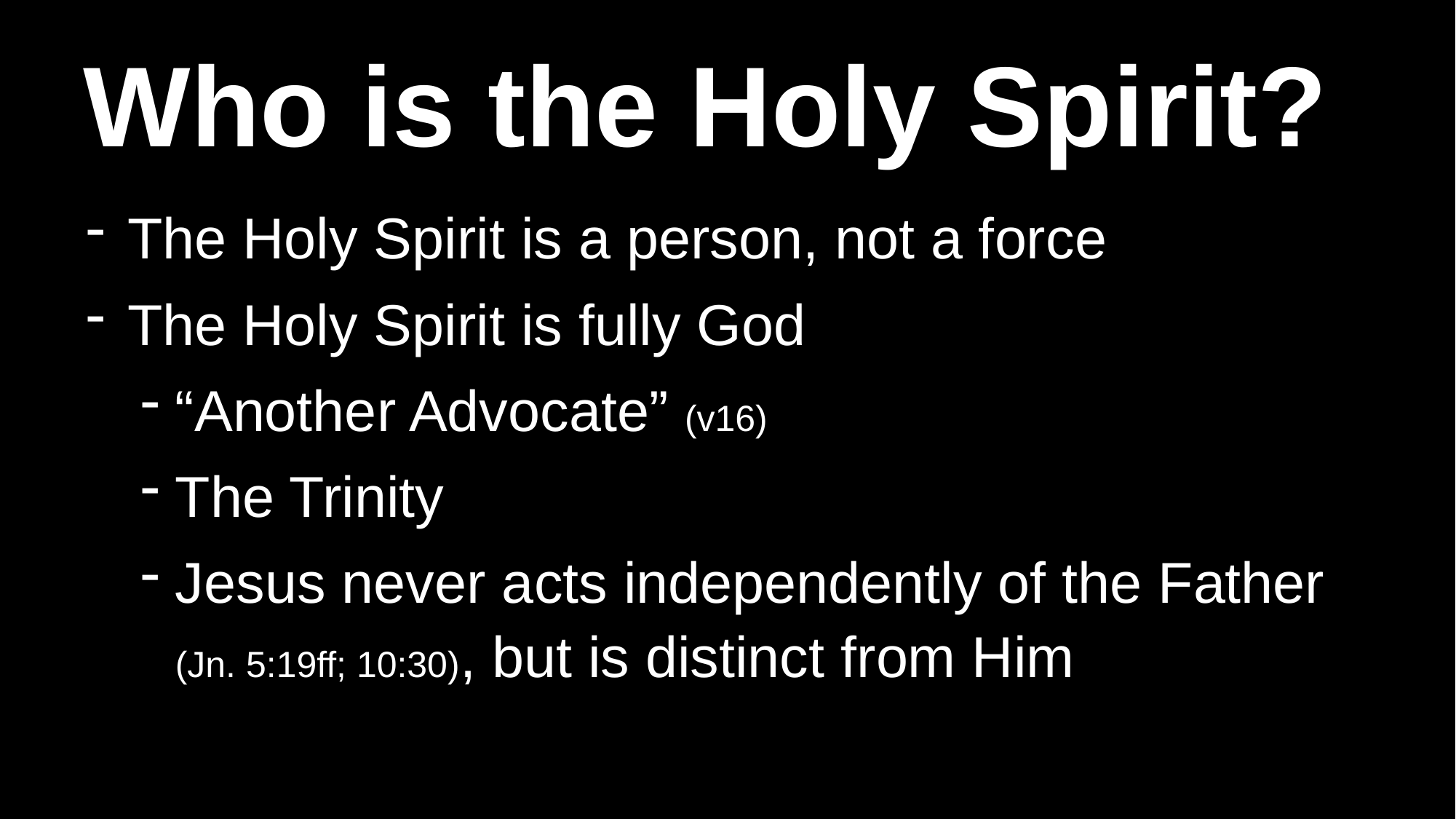

# Who is the Holy Spirit?
The Holy Spirit is a person, not a force
The Holy Spirit is fully God
“Another Advocate” (v16)
The Trinity
Jesus never acts independently of the Father (Jn. 5:19ff; 10:30), but is distinct from Him